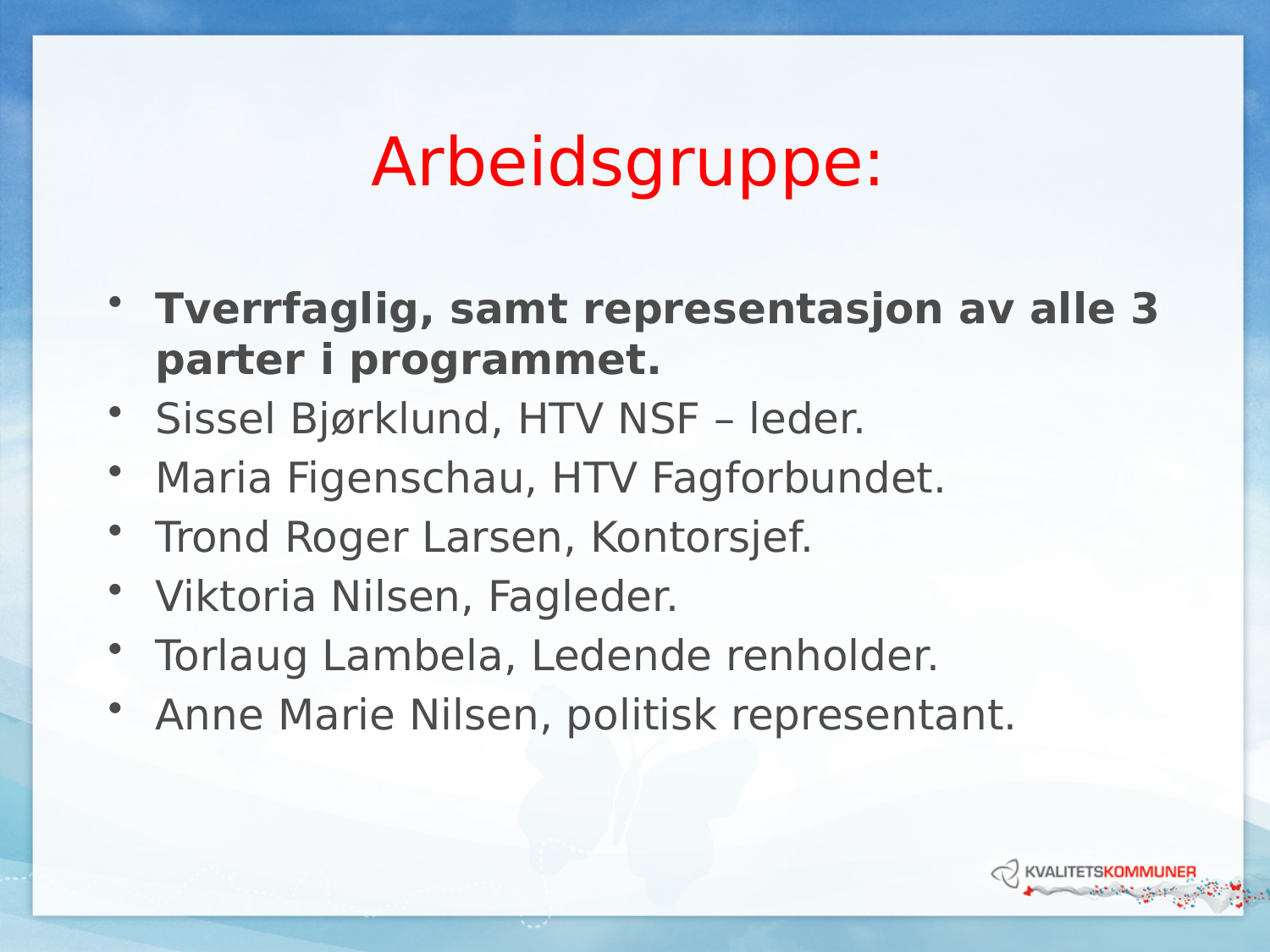

# Arbeidsgruppe:
Tverrfaglig, samt representasjon av alle 3 parter i programmet.
Sissel Bjørklund, HTV NSF – leder.
Maria Figenschau, HTV Fagforbundet.
Trond Roger Larsen, Kontorsjef.
Viktoria Nilsen, Fagleder.
Torlaug Lambela, Ledende renholder.
Anne Marie Nilsen, politisk representant.